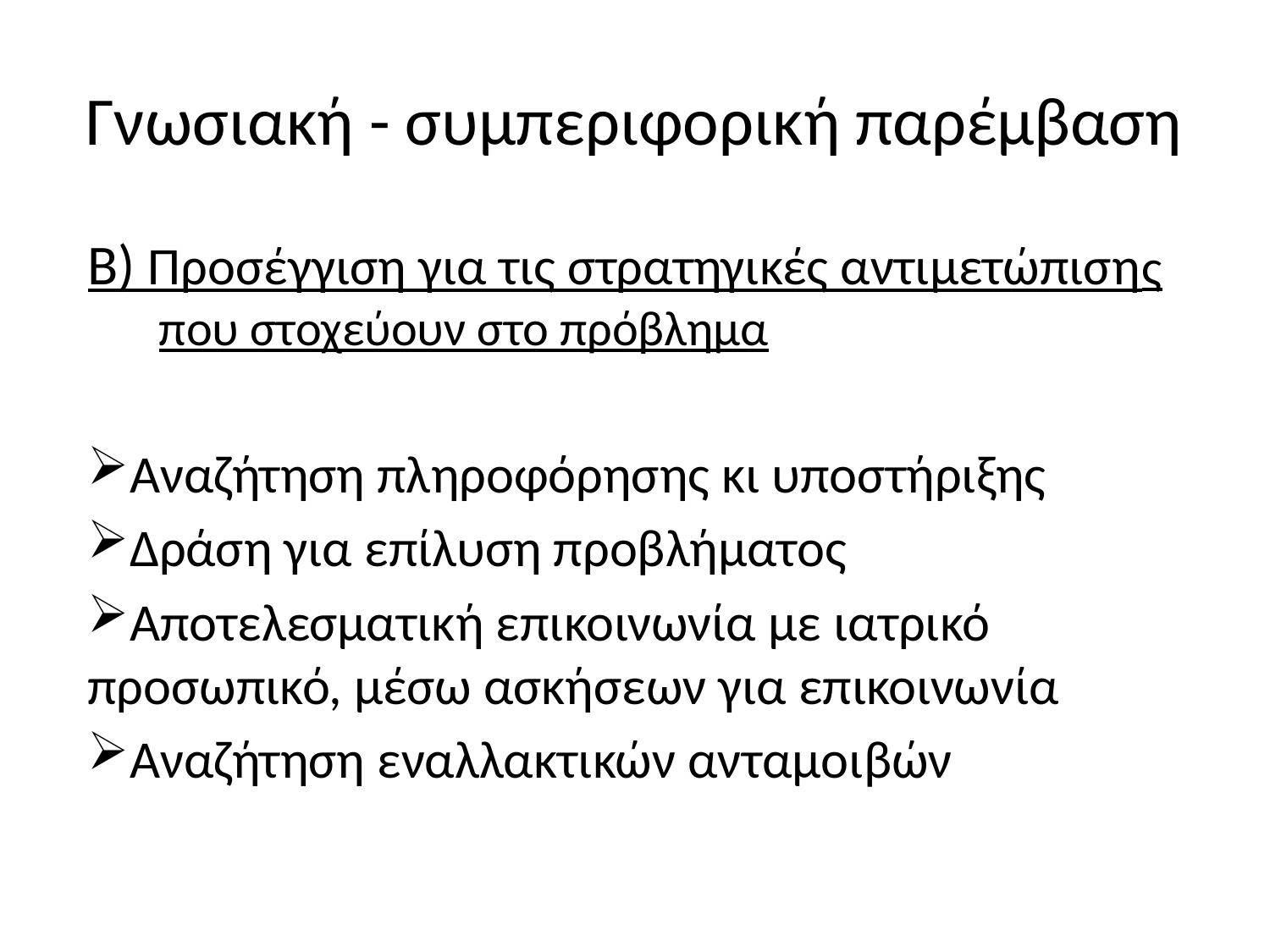

# Γνωσιακή - συμπεριφορική παρέμβαση
Β) Προσέγγιση για τις στρατηγικές αντιμετώπισης που στοχεύουν στο πρόβλημα

Αναζήτηση πληροφόρησης κι υποστήριξης
Δράση για επίλυση προβλήματος
Αποτελεσματική επικοινωνία με ιατρικό προσωπικό, μέσω ασκήσεων για επικοινωνία
Αναζήτηση εναλλακτικών ανταμοιβών